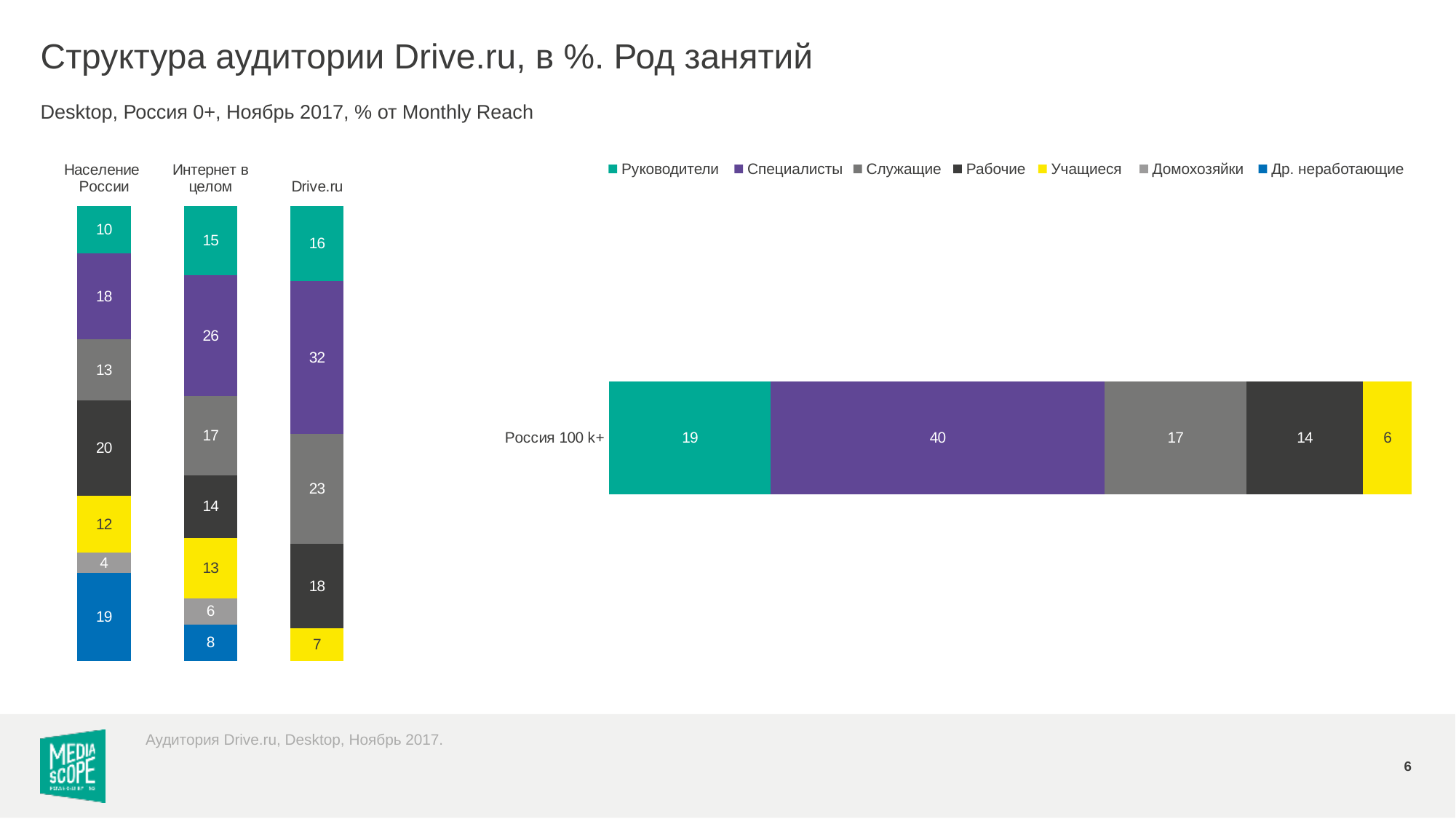

# Структура аудитории Drive.ru, в %. Род занятий
Desktop, Россия 0+, Ноябрь 2017, % от Monthly Reach

### Chart

| Category | руководители | специалисты | служащие | рабочие | учащиеся | домохозяйки | др. неработающие |
|---|---|---|---|---|---|---|---|
| Население  России | 10.0 | 18.4 | 13.0 | 20.3 | 12.1 | 4.4 | 18.7 |
| Интернет в целом | 15.0 | 26.1 | 17.2 | 13.6 | 13.1 | 5.7 | 7.9 |
| Drive.ru | 15.8 | 32.2 | 23.2 | 17.7 | 6.9 | None | None |

### Chart

| Category | руководители | специалисты | служащие | рабочие | учащиеся | домохозяйки | др. неработающие |
|---|---|---|---|---|---|---|---|
| Россия 100 k+ | 19.4 | 40.0 | 17.0 | 14.0 | 5.8 | None | None |
Руководители
Специалисты
Служащие
Рабочие
Учащиеся
Домохозяйки
Др. неработающие

Аудитория Drive.ru, Desktop, Ноябрь 2017.
6